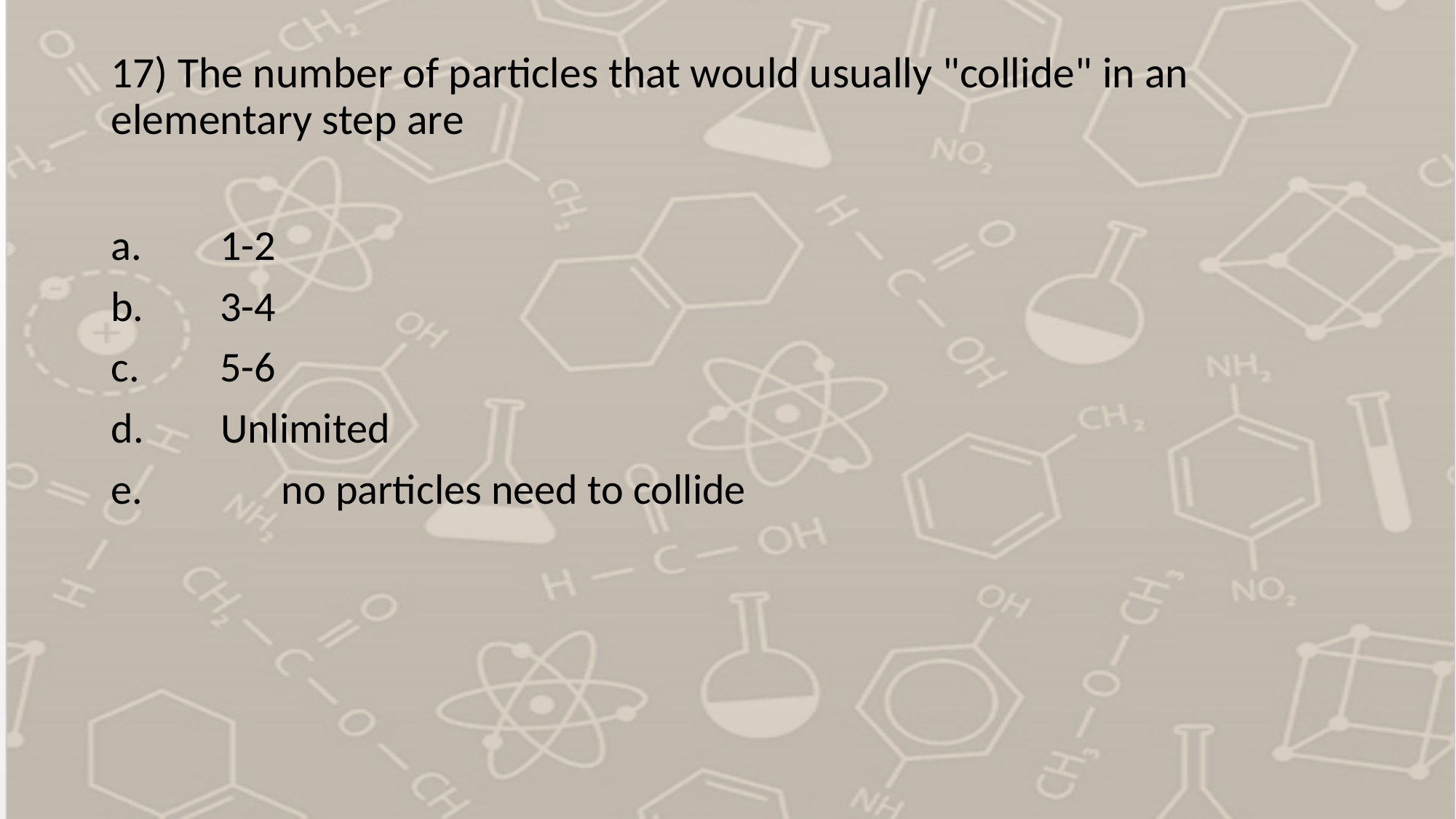

# 17) The number of particles that would usually "collide" in an elementary step are
a.	1-2
b.	3-4
c.	5-6
     Unlimited
	no particles need to collide